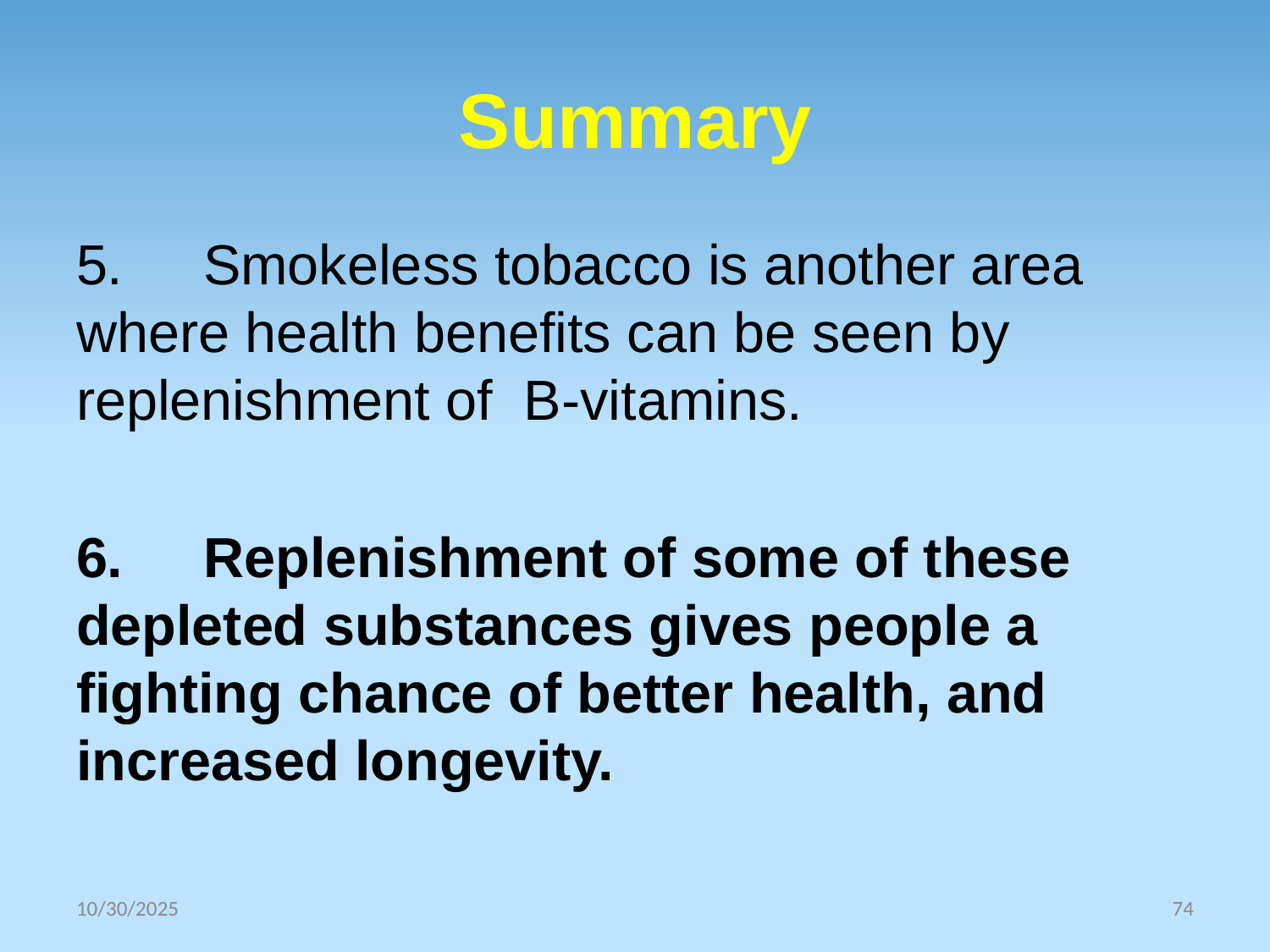

# Summary
5.	Smokeless tobacco is another area where health benefits can be seen by replenishment of  B-vitamins.

6.	Replenishment of some of these depleted substances gives people a fighting chance of better health, and increased longevity.

10/30/2025
74